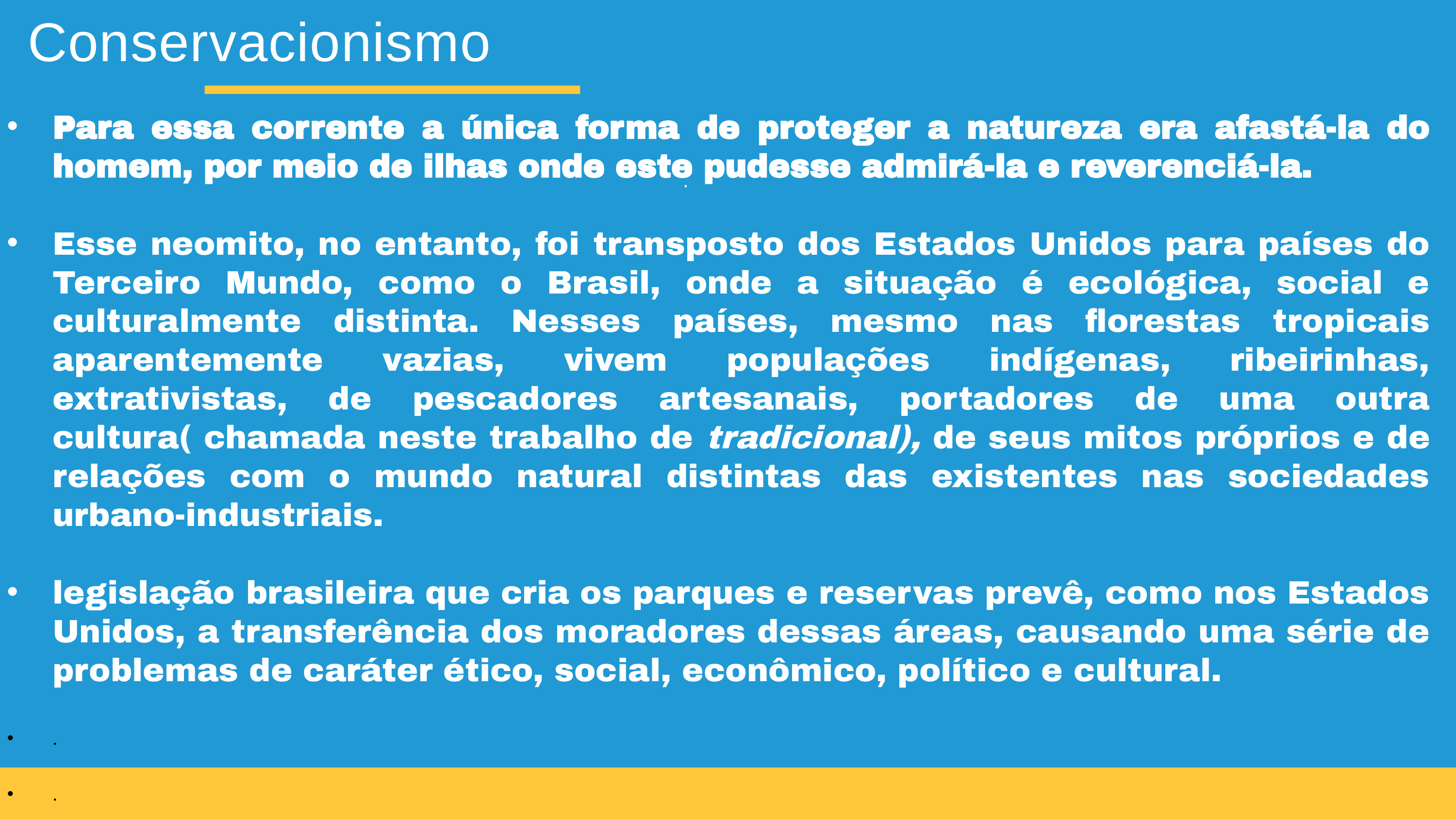

Conservacionismo

Para essa corrente a única forma de proteger a natureza era afastá-la do homem, por meio de ilhas onde este pudesse admirá-la e reverenciá-la.

Esse neomito, no entanto, foi transposto dos Estados Unidos para países do Terceiro Mundo, como o Brasil, onde a situação é ecológica, social e culturalmente distinta. Nesses países, mesmo nas florestas tropicais aparentemente vazias, vivem populações indígenas, ribeirinhas, extrativistas, de pescadores artesanais, portadores de uma outra cultura( chamada neste trabalho de tradicional), de seus mitos próprios e de relações com o mundo natural distintas das existentes nas sociedades urbano-industriais.

legislação brasileira que cria os parques e reservas prevê, como nos Estados Unidos, a transferência dos moradores dessas áreas, causando uma série de problemas de caráter ético, social, econômico, político e cultural.

.
.

.